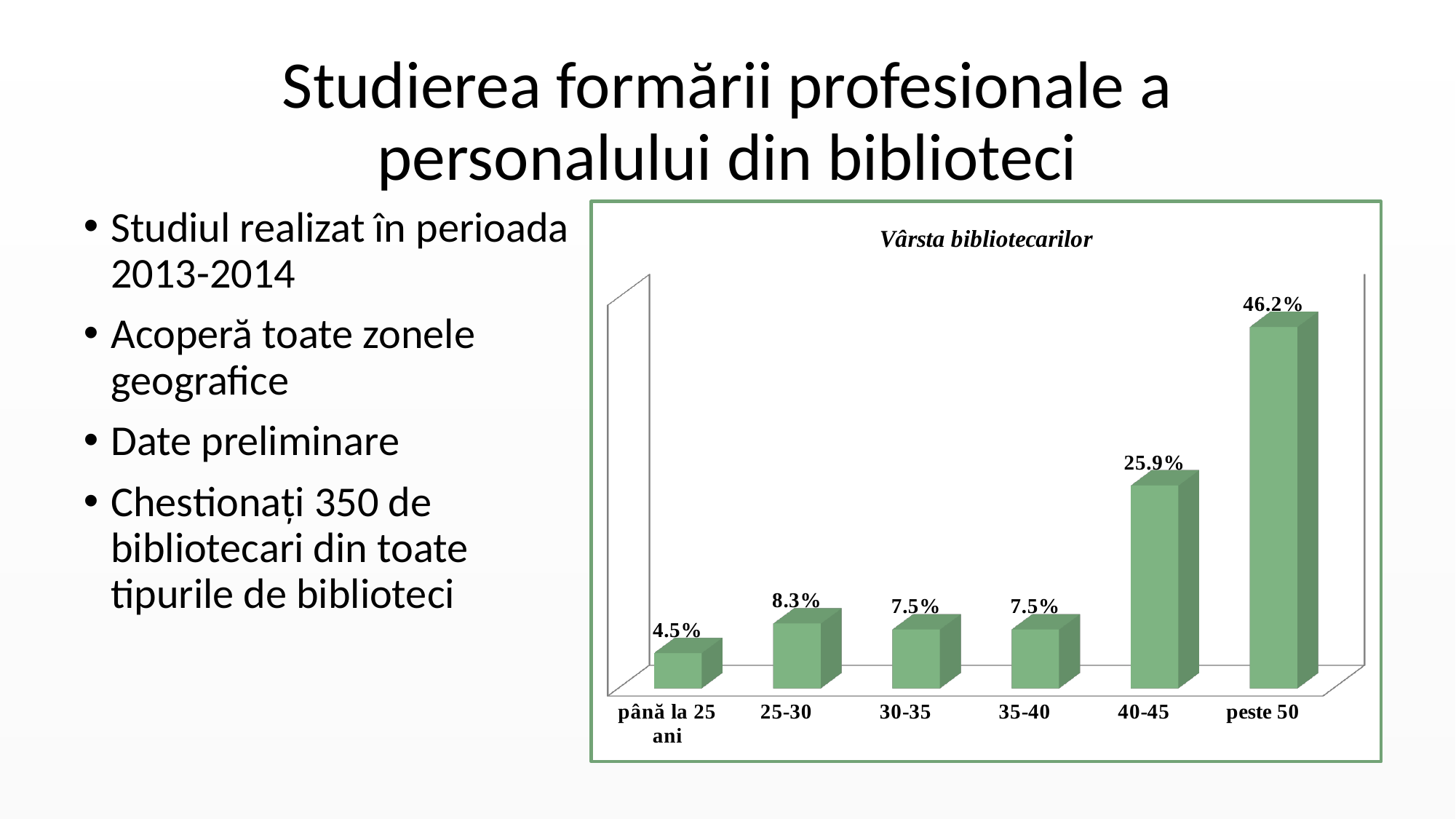

# Studierea formării profesionale a personalului din biblioteci
Studiul realizat în perioada 2013-2014
Acoperă toate zonele geografice
Date preliminare
Chestionaţi 350 de bibliotecari din toate tipurile de biblioteci

[unsupported chart]